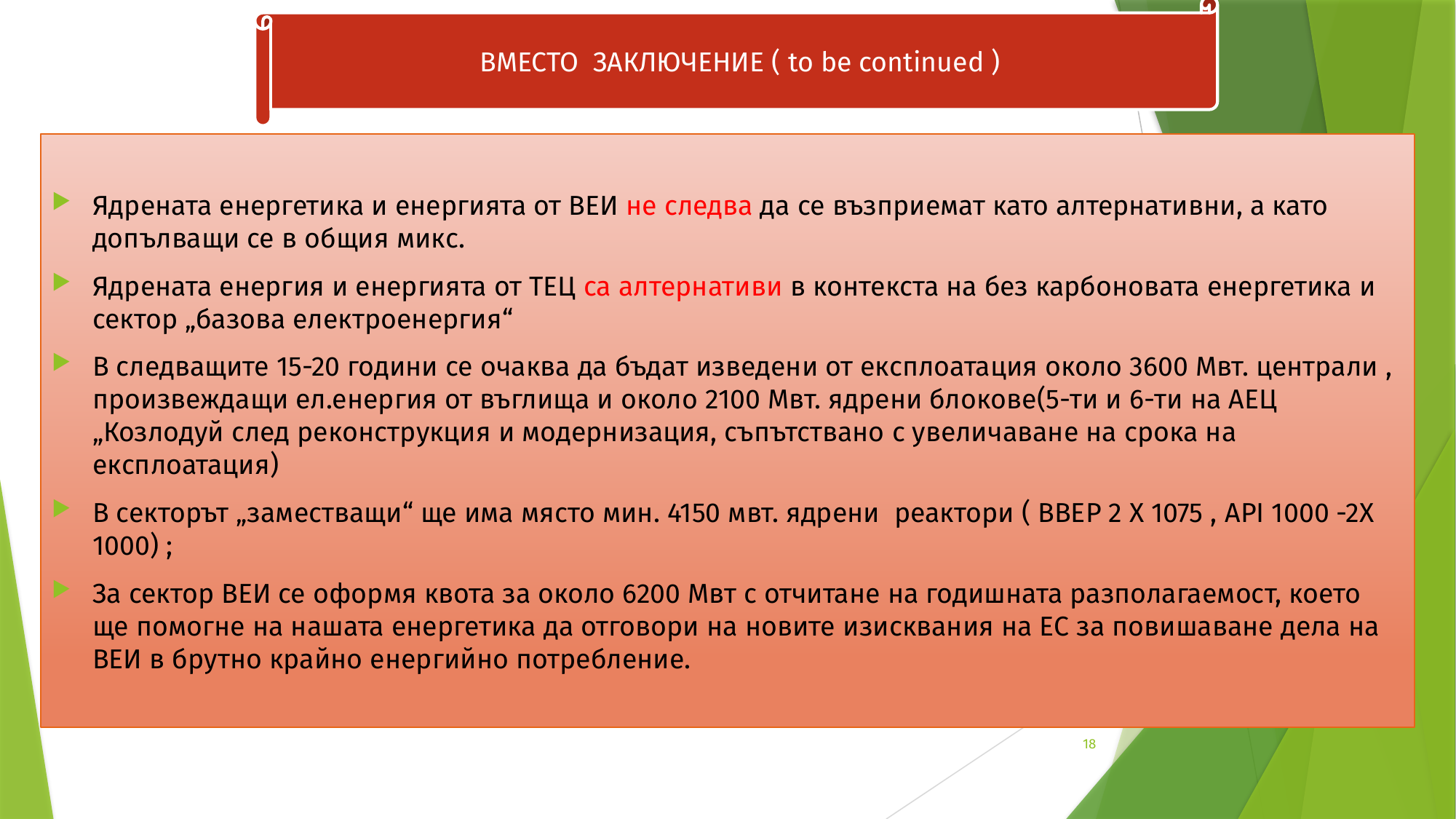

ВМЕСТО  ЗАКЛЮЧЕНИЕ ( to be continued )

Ядрената енергетика и енергията от ВЕИ не следва да се възприемат като алтернативни, а като допълващи се в общия микс.
Ядрената енергия и енергията от ТЕЦ са алтернативи в контекста на без карбоновата енергетика и сектор „базова електроенергия“
В следващите 15-20 години се очаква да бъдат изведени от експлоатация около 3600 Мвт. централи , произвеждащи ел.енергия от въглища и около 2100 Мвт. ядрени блокове(5-ти и 6-ти на АЕЦ „Козлодуй след реконструкция и модернизация, съпътствано с увеличаване на срока на експлоатация)
В секторът „заместващи“ ще има място мин. 4150 мвт. ядрени  реактори ( ВВЕР 2 Х 1075 , API 1000 -2X 1000) ;
За сектор ВЕИ се оформя квота за около 6200 Мвт с отчитане на годишната разполагаемост, което ще помогне на нашата енергетика да отговори на новите изисквания на ЕС за повишаване дела на ВЕИ в брутно крайно енергийно потребление.

18